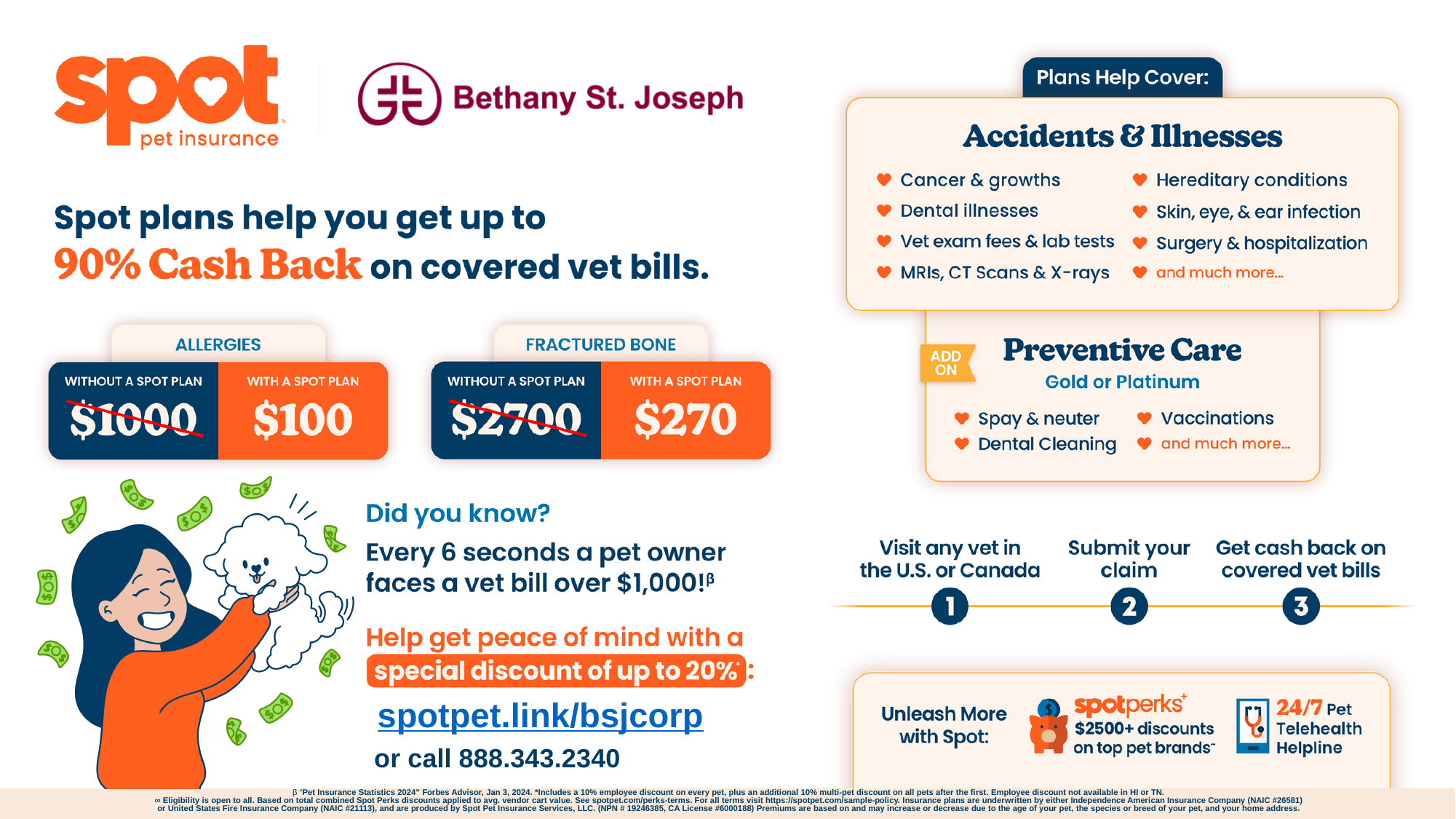

spotpet.link/bsjcorp
or call 888.343.2340

v

β “Pet Insurance Statistics 2024” Forbes Advisor, Jan 3, 2024. *Includes a 10% employee discount on every pet, plus an additional 10% multi-pet discount on all pets after the first. Employee discount not available in HI or TN.
∞ Eligibility is open to all. Based on total combined Spot Perks discounts applied to avg. vendor cart value. See spotpet.com/perks-terms. For all terms visit https://spotpet.com/sample-policy. Insurance plans are underwritten by either Independence American Insurance Company (NAIC #26581)
or United States Fire Insurance Company (NAIC #21113), and are produced by Spot Pet Insurance Services, LLC. (NPN # 19246385, CA License #6000188) Premiums are based on and may increase or decrease due to the age of your pet, the species or breed of your pet, and your home address.